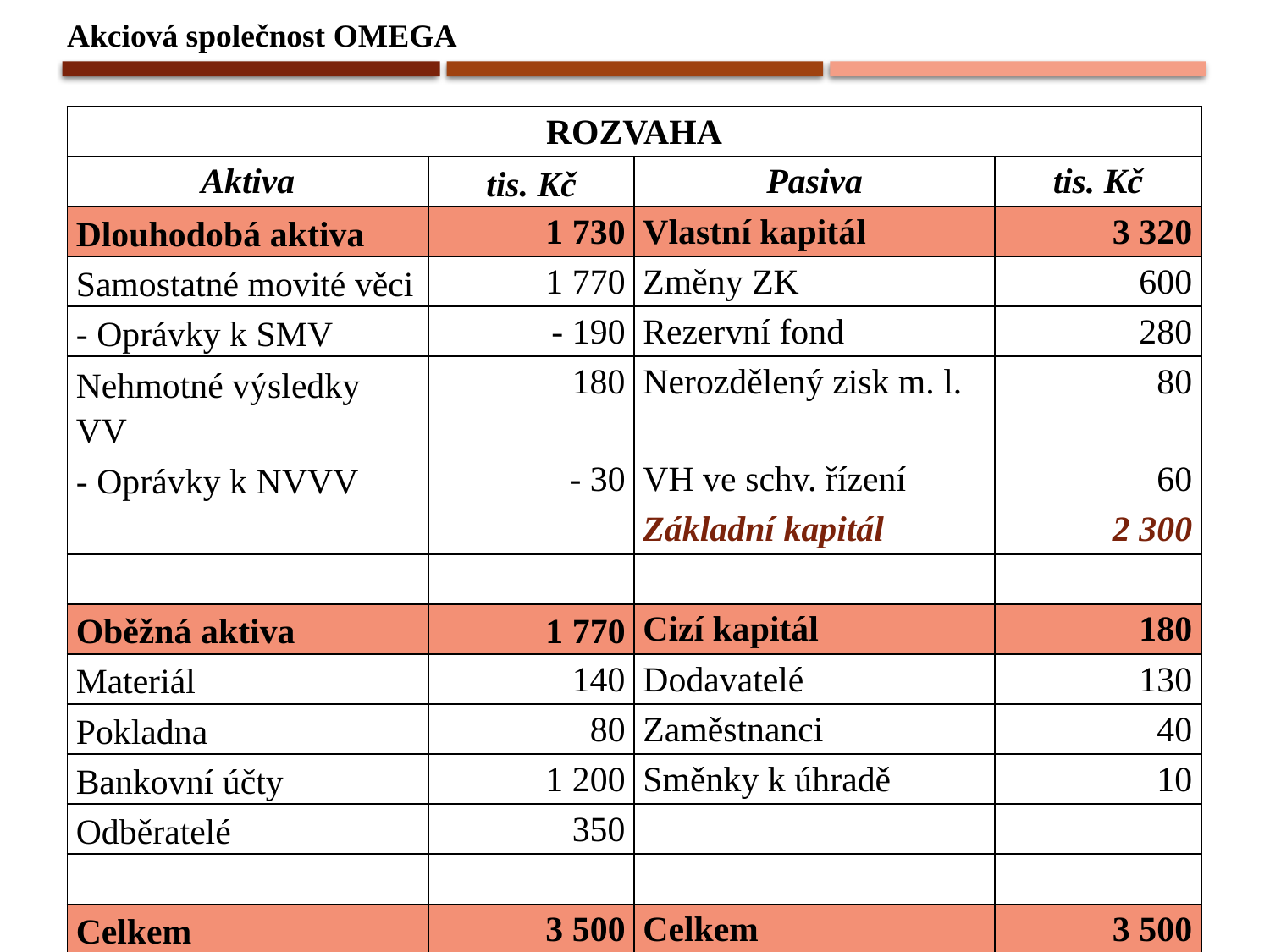

Akciová společnost OMEGA
| ROZVAHA |  |  |  |
| --- | --- | --- | --- |
| Aktiva | tis. Kč | Pasiva | tis. Kč |
| Dlouhodobá aktiva | 1 730 | Vlastní kapitál | 3 320 |
| Samostatné movité věci | 1 770 | Změny ZK | 600 |
| - Oprávky k SMV | - 190 | Rezervní fond | 280 |
| Nehmotné výsledky VV | 180 | Nerozdělený zisk m. l. | 80 |
| - Oprávky k NVVV | - 30 | VH ve schv. řízení | 60 |
|  |  | Základní kapitál | 2 300 |
|  |  |  |  |
| Oběžná aktiva | 1 770 | Cizí kapitál | 180 |
| Materiál | 140 | Dodavatelé | 130 |
| Pokladna | 80 | Zaměstnanci | 40 |
| Bankovní účty | 1 200 | Směnky k úhradě | 10 |
| Odběratelé | 350 |  |  |
|  |  |  |  |
| Celkem | 3 500 | Celkem | 3 500 |